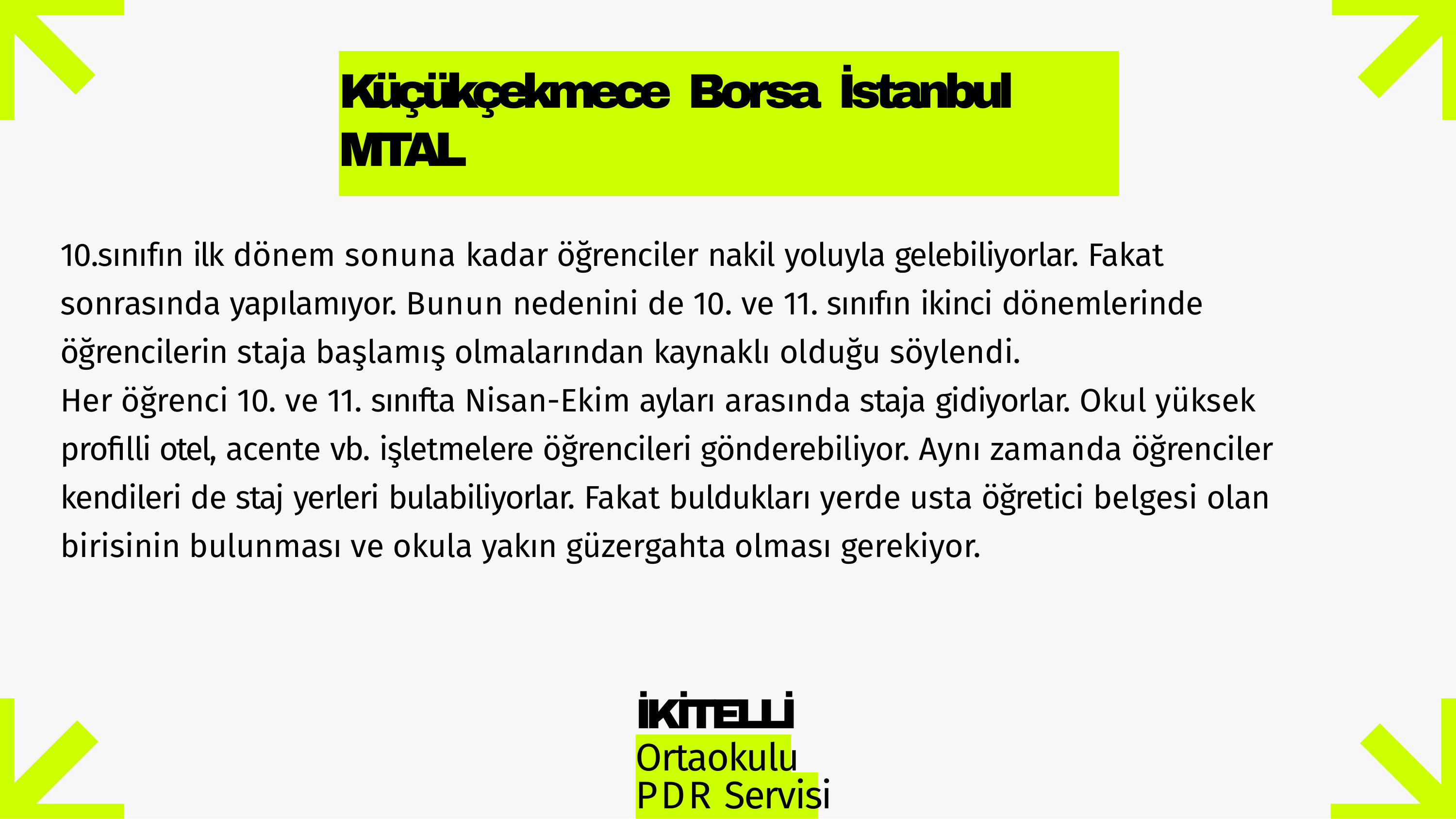

# Küçükçekmece Borsa İstanbul MTAL
10.sınıfın ilk dönem sonuna kadar öğrenciler nakil yoluyla gelebiliyorlar. Fakat sonrasında yapılamıyor. Bunun nedenini de 10. ve 11. sınıfın ikinci dönemlerinde öğrencilerin staja başlamış olmalarından kaynaklı olduğu söylendi.
Her öğrenci 10. ve 11. sınıfta Nisan-Ekim ayları arasında staja gidiyorlar. Okul yüksek profilli otel, acente vb. işletmelere öğrencileri gönderebiliyor. Aynı zamanda öğrenciler kendileri de staj yerleri bulabiliyorlar. Fakat buldukları yerde usta öğretici belgesi olan birisinin bulunması ve okula yakın güzergahta olması gerekiyor.
İKİTELLİ
Ortaokulu PDR Servisi